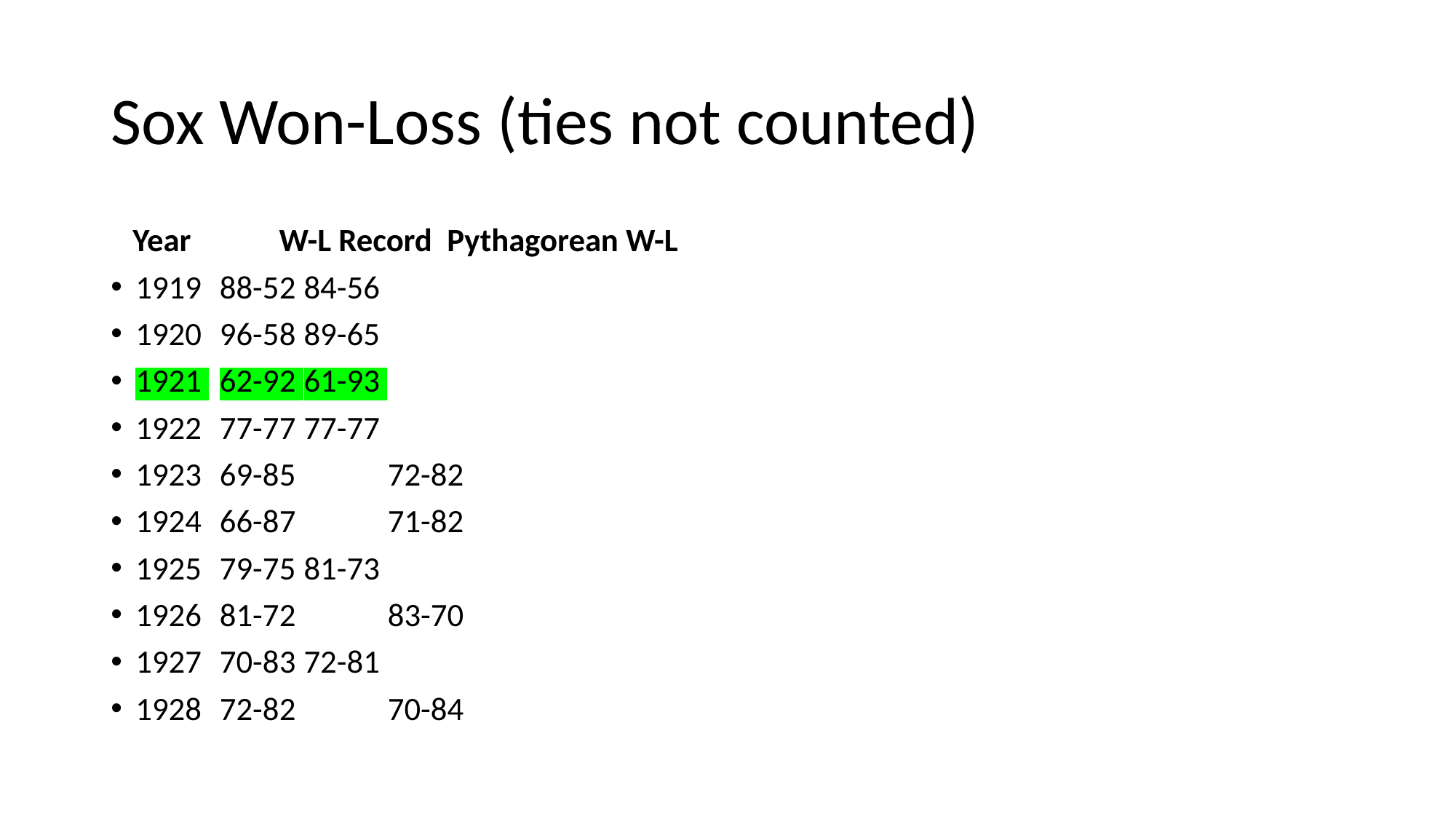

# Sox Won-Loss (ties not counted)
   Year 		W-L Record 	Pythagorean W-L
1919 		88-52		84-56
1920 		96-58 		89-65
1921 		62-92 		61-93
1922 		77-77 		77-77
1923 		69-85	 	72-82
1924 		66-87	 	71-82
1925 		79-75 		81-73
1926 		81-72	 	83-70
1927 		70-83 		72-81
1928 		72-82	 	70-84